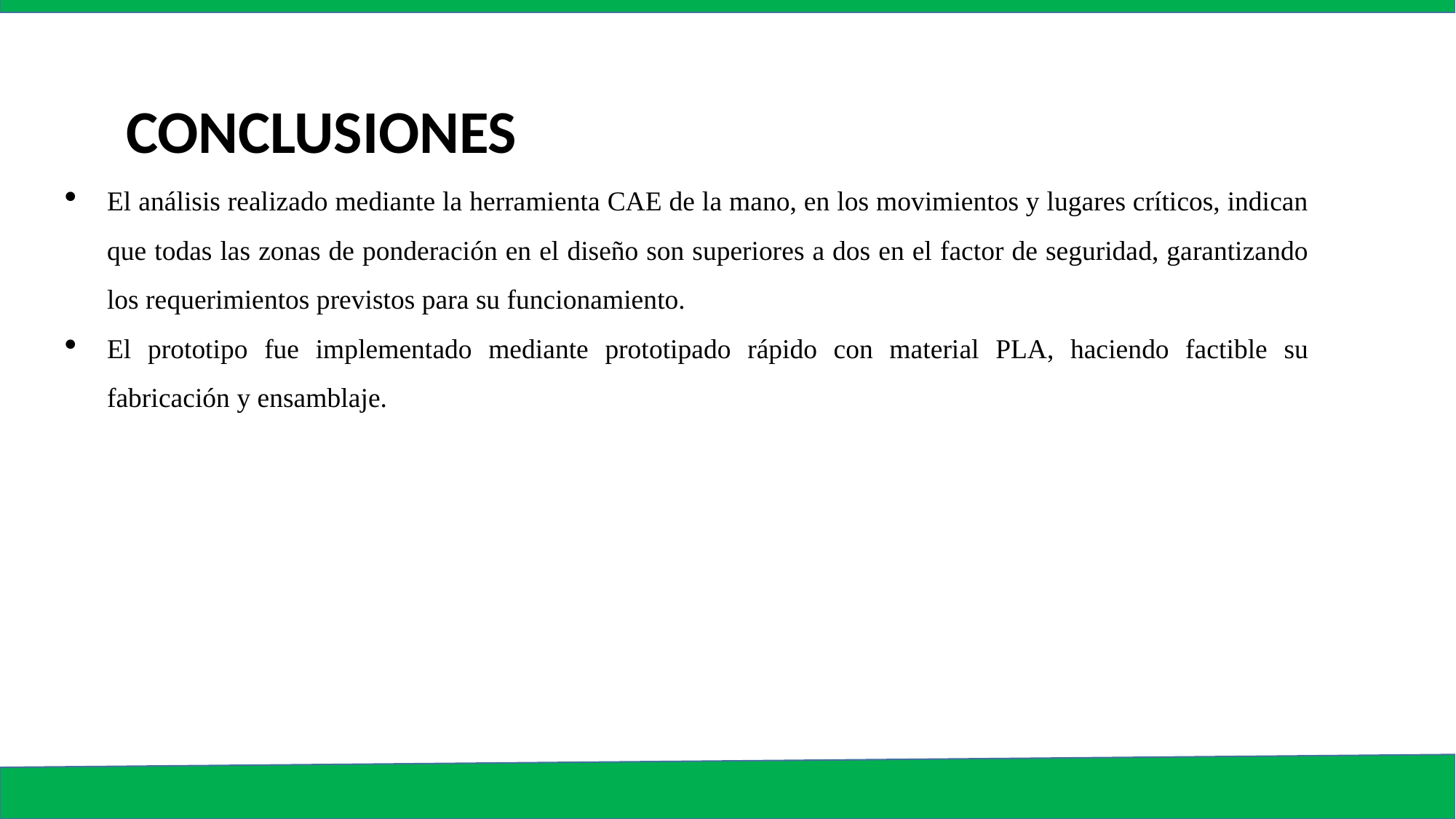

CONCLUSIONES
El análisis realizado mediante la herramienta CAE de la mano, en los movimientos y lugares críticos, indican que todas las zonas de ponderación en el diseño son superiores a dos en el factor de seguridad, garantizando los requerimientos previstos para su funcionamiento.
El prototipo fue implementado mediante prototipado rápido con material PLA, haciendo factible su fabricación y ensamblaje.